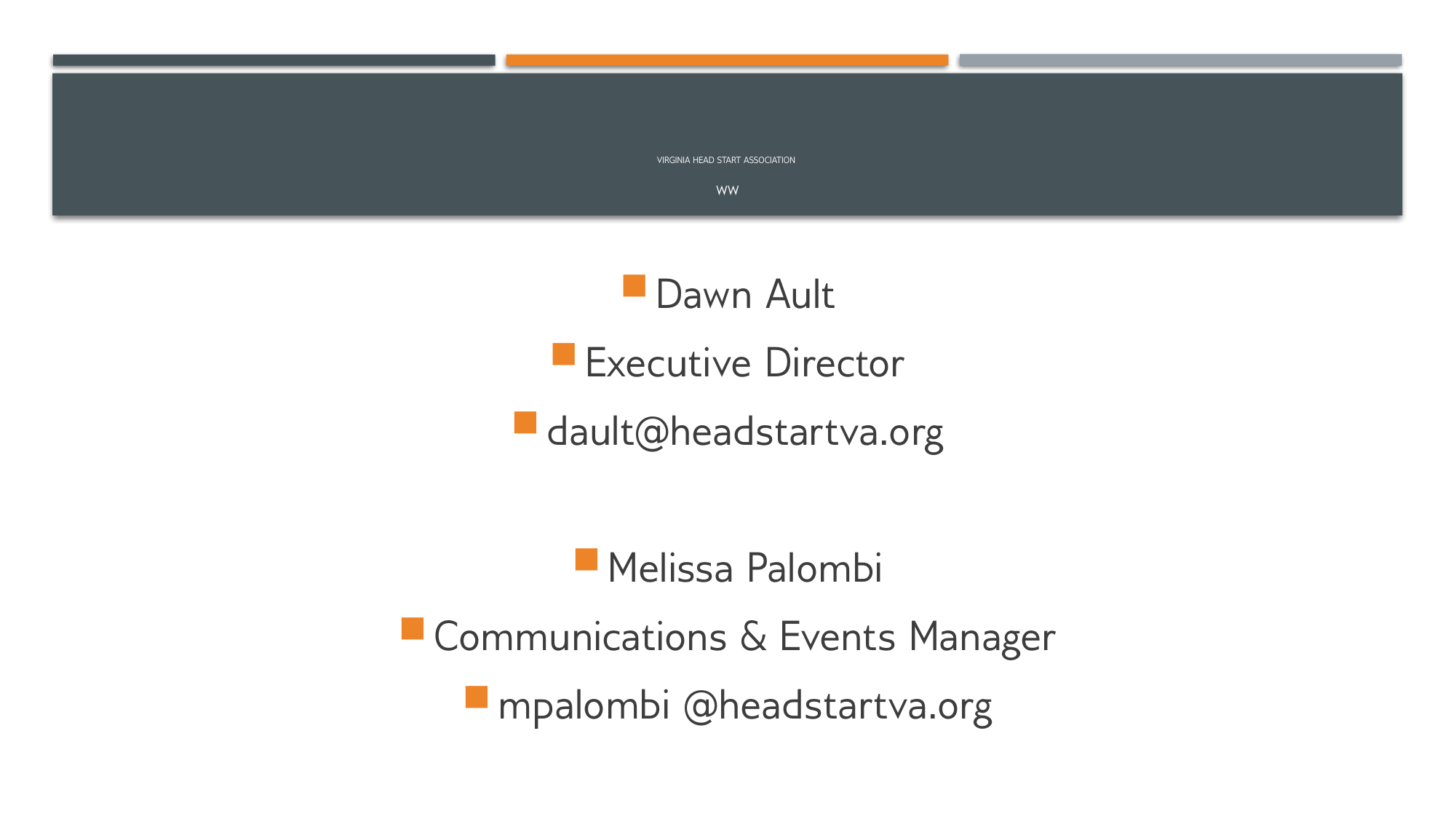

# Virginia Head Start Association ww
Dawn Ault
Executive Director
dault@headstartva.org

Melissa Palombi
Communications & Events Manager
mpalombi @headstartva.org